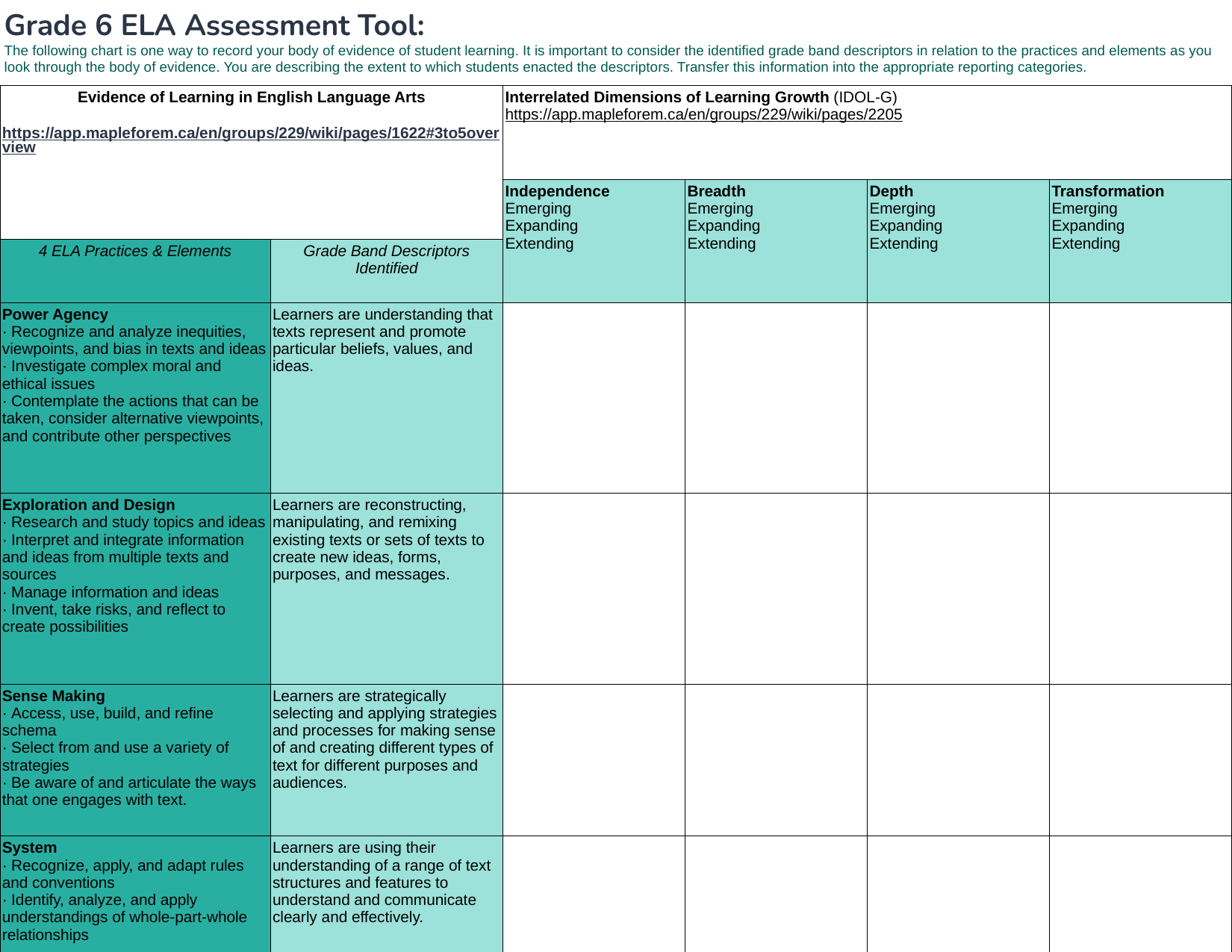

Grade 6 ELA Assessment Tool:
The following chart is one way to record your body of evidence of student learning. It is important to consider the identified grade band descriptors in relation to the practices and elements as you look through the body of evidence. You are describing the extent to which students enacted the descriptors. Transfer this information into the appropriate reporting categories.
| Evidence of Learning in English Language Arts https://app.mapleforem.ca/en/groups/229/wiki/pages/1622#3to5overview |  | Interrelated Dimensions of Learning Growth (IDOL-G) https://app.mapleforem.ca/en/groups/229/wiki/pages/2205 ​ |  |  |  |
| --- | --- | --- | --- | --- | --- |
|  |  | Independence Emerging Expanding Extending | Breadth Emerging Expanding Extending | Depth Emerging Expanding Extending | Transformation Emerging Expanding Extending |
| 4 ELA Practices & Elements | Grade Band Descriptors Identified |  |  |  |  |
| Power Agency · Recognize and analyze inequities, viewpoints, and bias in texts and ideas · Investigate complex moral and ethical issues · Contemplate the actions that can be taken, consider alternative viewpoints, and contribute other perspectives | Learners are understanding that texts represent and promote particular beliefs, values, and ideas. |  |  |  |  |
| Exploration and Design  · Research and study topics and ideas · Interpret and integrate information and ideas from multiple texts and sources · Manage information and ideas · Invent, take risks, and reflect to create possibilities | Learners are reconstructing, manipulating, and remixing existing texts or sets of texts to create new ideas, forms, purposes, and messages. |  |  |  |  |
| Sense Making ​ · Access, use, build, and refine schema · Select from and use a variety of strategies · Be aware of and articulate the ways that one engages with text. | Learners are strategically selecting and applying strategies and processes for making sense of and creating different types of text for different purposes and audiences. |  |  |  |  |
| System​ · Recognize, apply, and adapt rules and conventions · Identify, analyze, and apply understandings of whole-part-whole relationships | Learners are using their understanding of a range of text structures and features to understand and communicate clearly and effectively. |  |  |  |  |